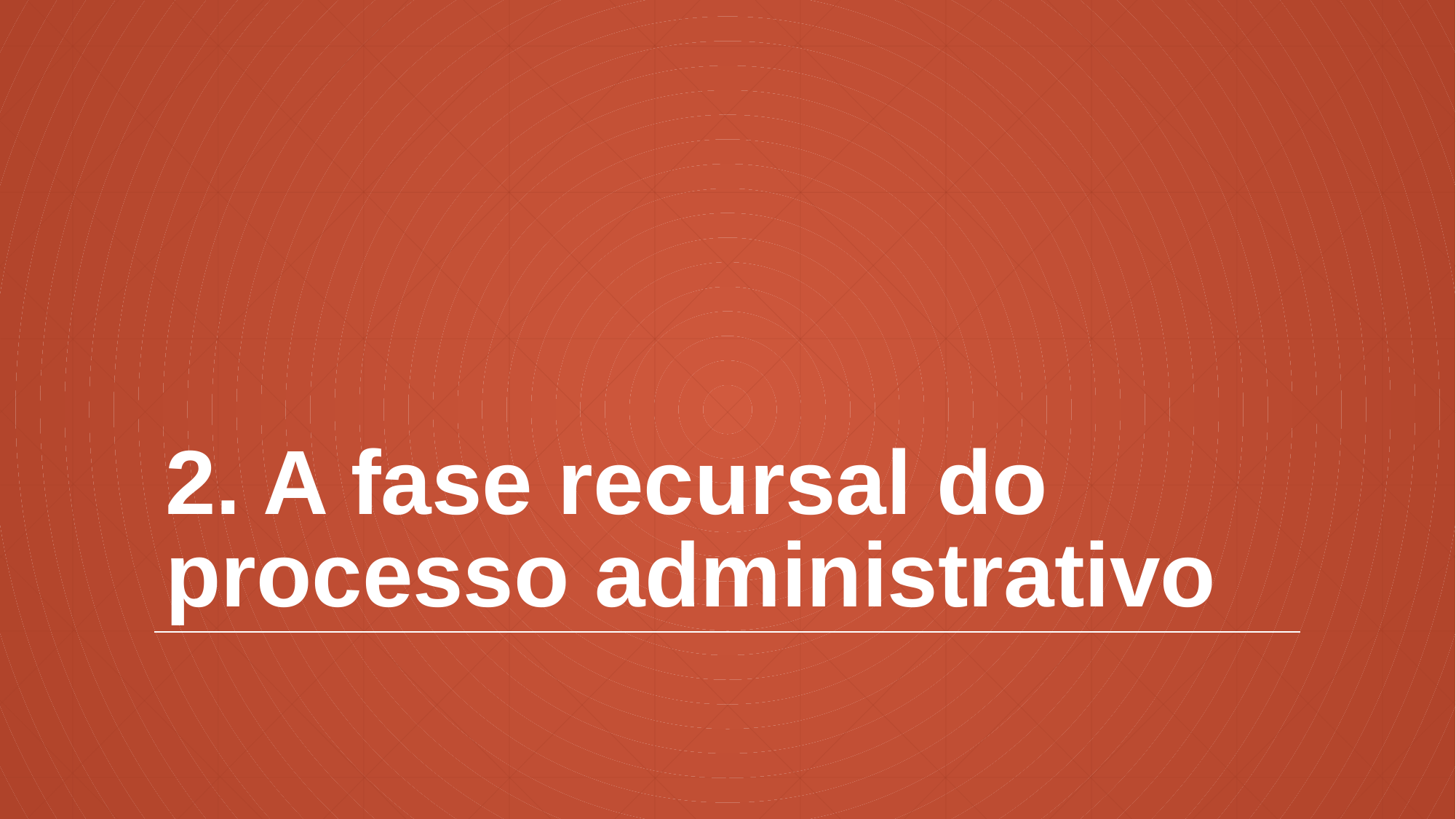

# 2. A fase recursal do processo administrativo